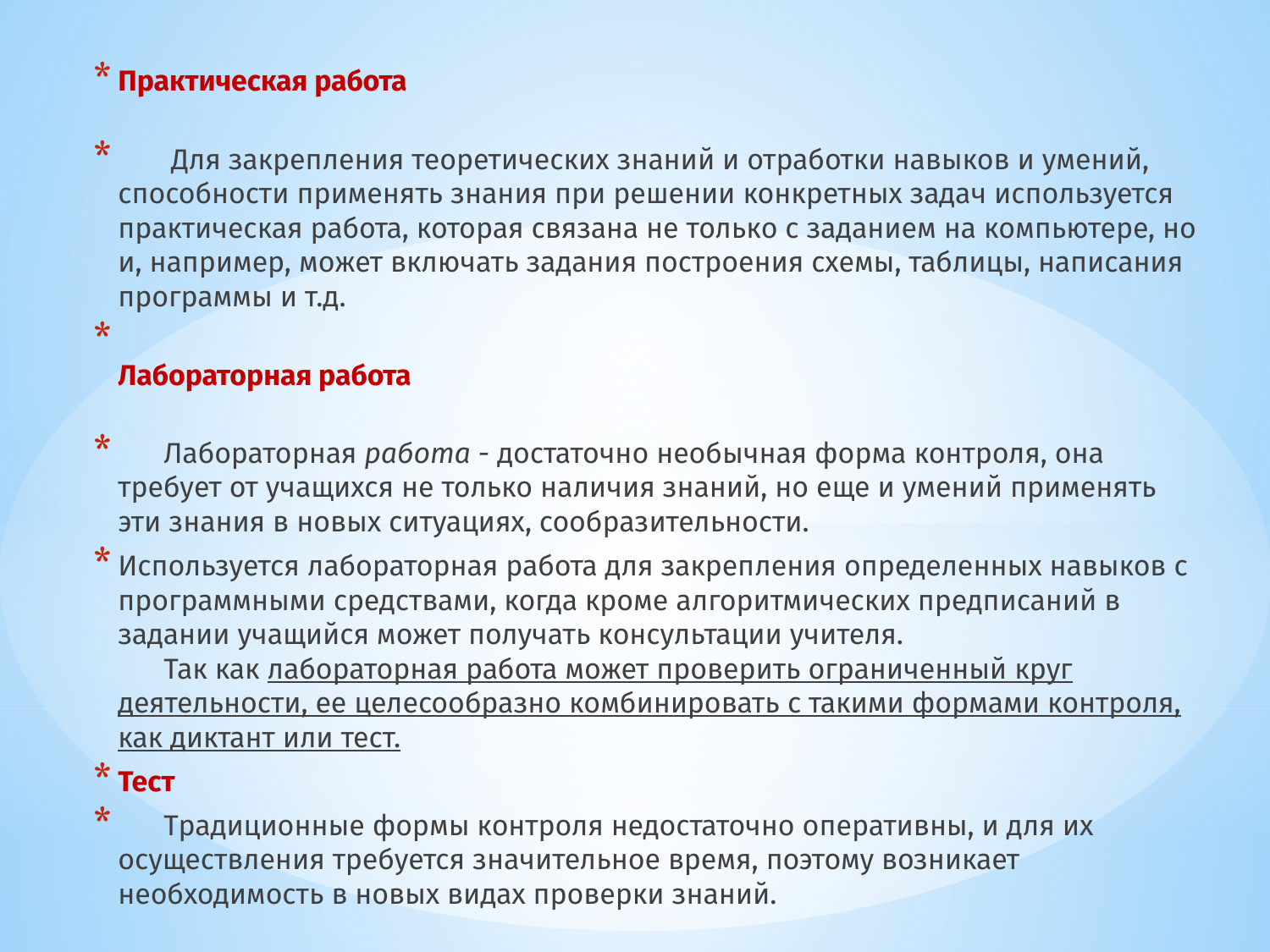

Практическая работа
       Для закрепления теоретических знаний и отработки навыков и умений, способности применять знания при решении конкретных задач используется практическая работа, которая связана не только с заданием на компьютере, но и, например, может включать задания построения схемы, таблицы, написания программы и т.д.
 
Лабораторная работа
      Лабораторная работа - достаточно необычная форма контроля, она требует от учащихся не только наличия знаний, но еще и умений применять эти знания в новых ситуациях, сообразительности.
Используется лабораторная работа для закрепления определенных навыков с программными средствами, когда кроме алгоритмических предписаний в задании учащийся может получать консультации учителя.
      Так как лабораторная работа может проверить ограниченный круг деятельности, ее целесообразно комбинировать с такими формами контроля, как диктант или тест.
Тест
      Традиционные формы контроля недостаточно оперативны, и для их осуществления требуется значительное время, поэтому возникает необходимость в новых видах проверки знаний.